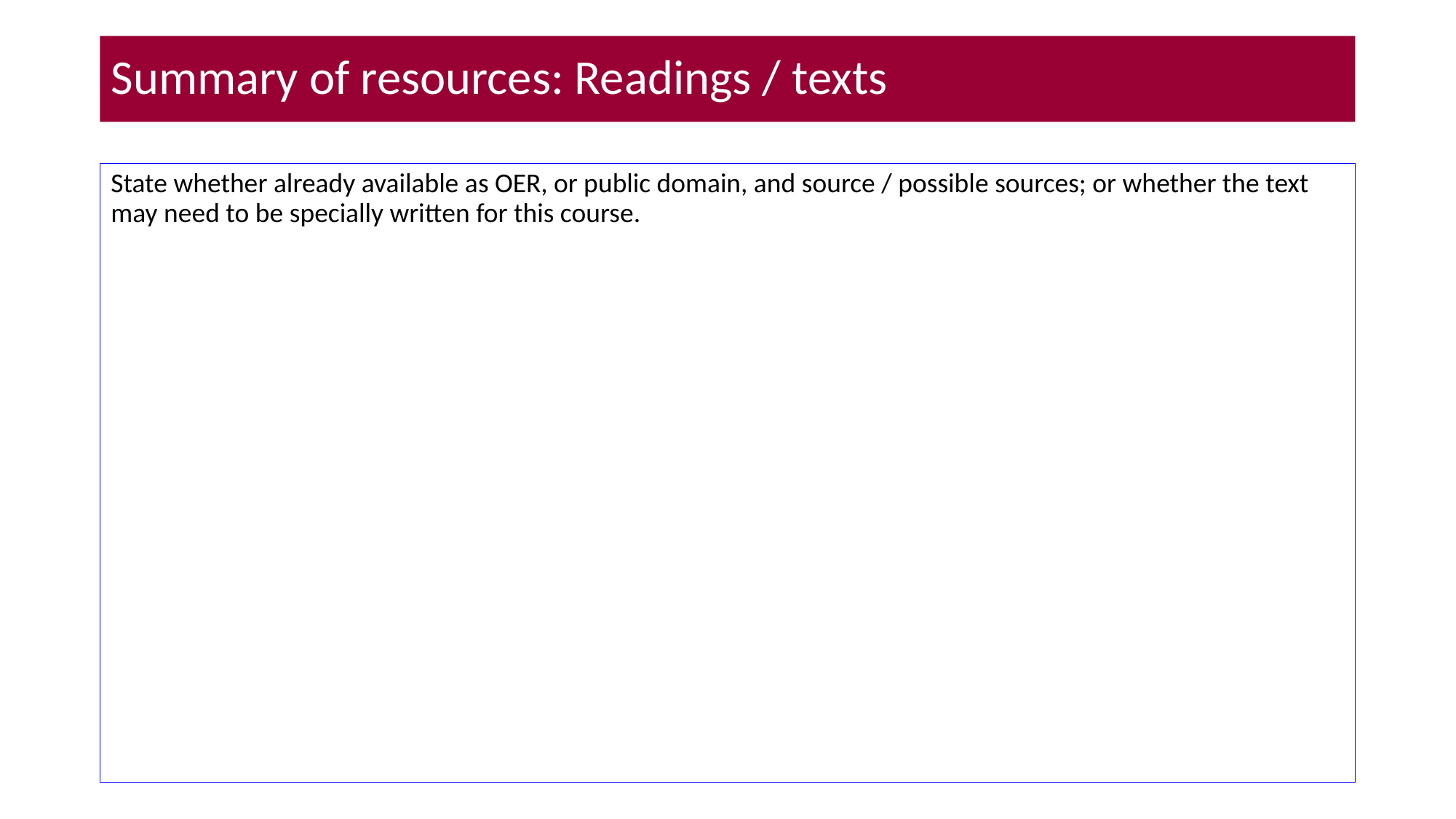

# Summary of resources: Readings / texts
State whether already available as OER, or public domain, and source / possible sources; or whether the text may need to be specially written for this course.